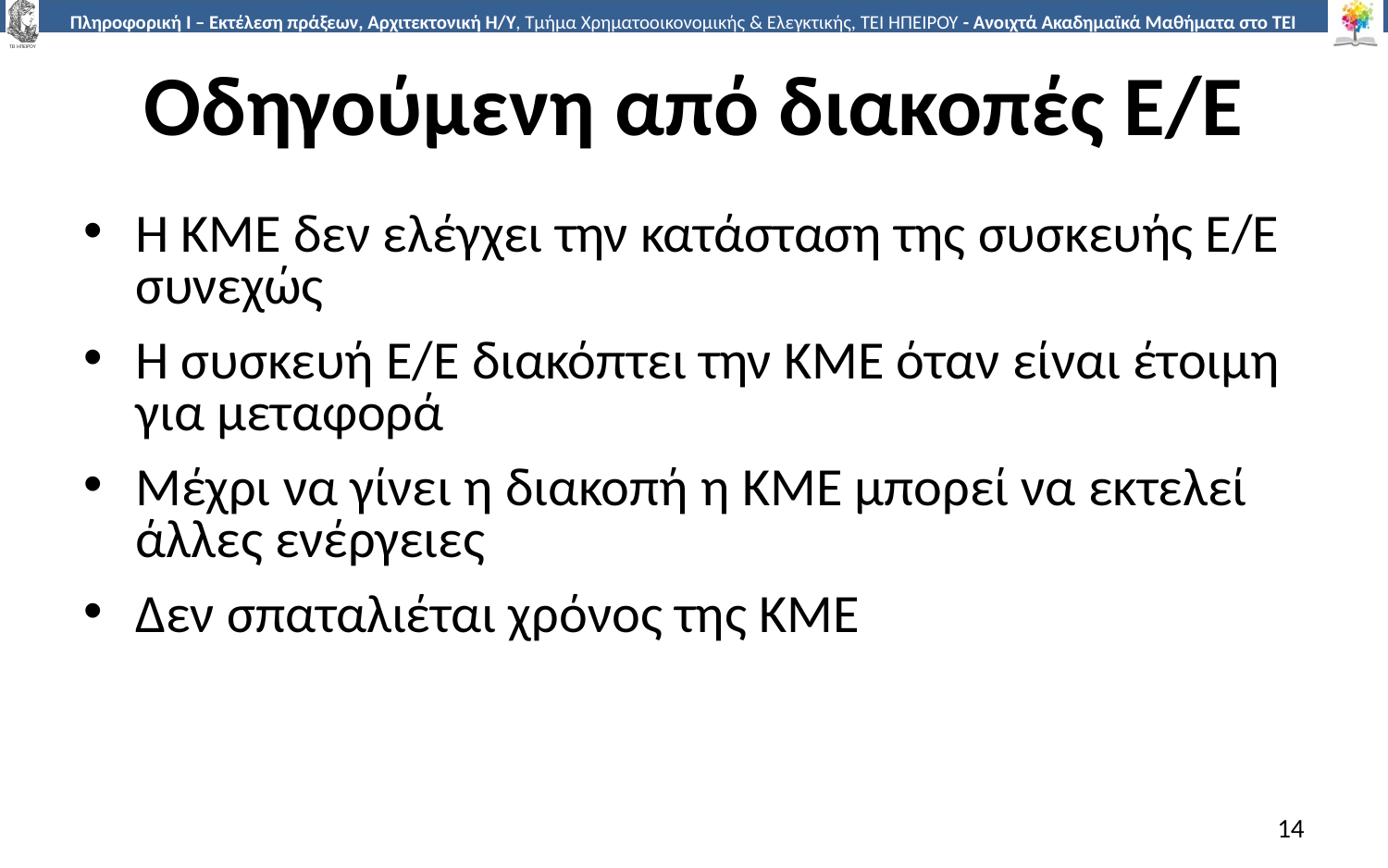

# Οδηγούμενη από διακοπές Ε/Ε
Η ΚΜΕ δεν ελέγχει την κατάσταση της συσκευής Ε/Ε συνεχώς
Η συσκευή Ε/Ε διακόπτει την ΚΜΕ όταν είναι έτοιμη για μεταφορά
Μέχρι να γίνει η διακοπή η ΚΜΕ μπορεί να εκτελεί άλλες ενέργειες
Δεν σπαταλιέται χρόνος της ΚΜΕ

14